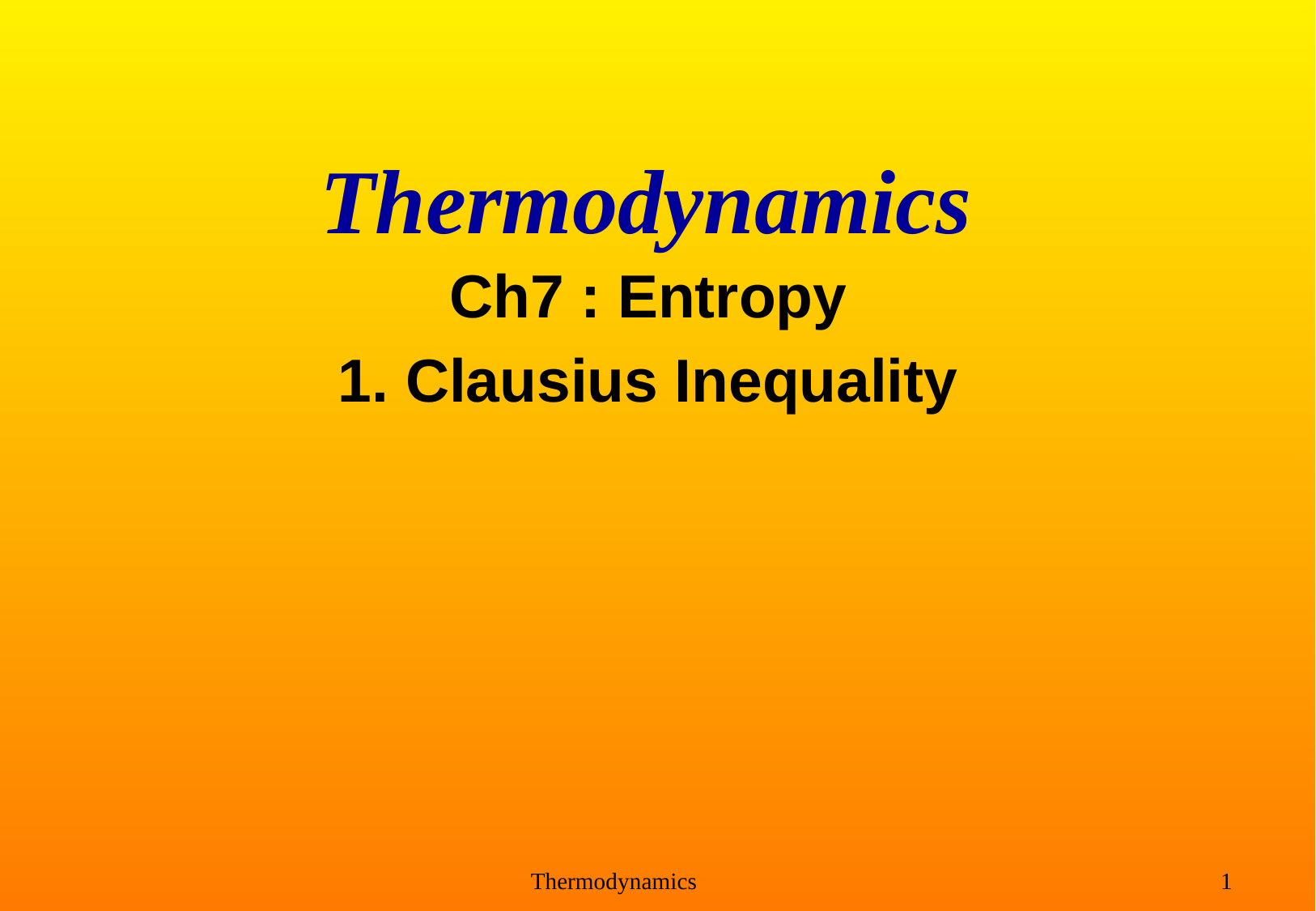

# Thermodynamics
Ch7 : Entropy
1. Clausius Inequality